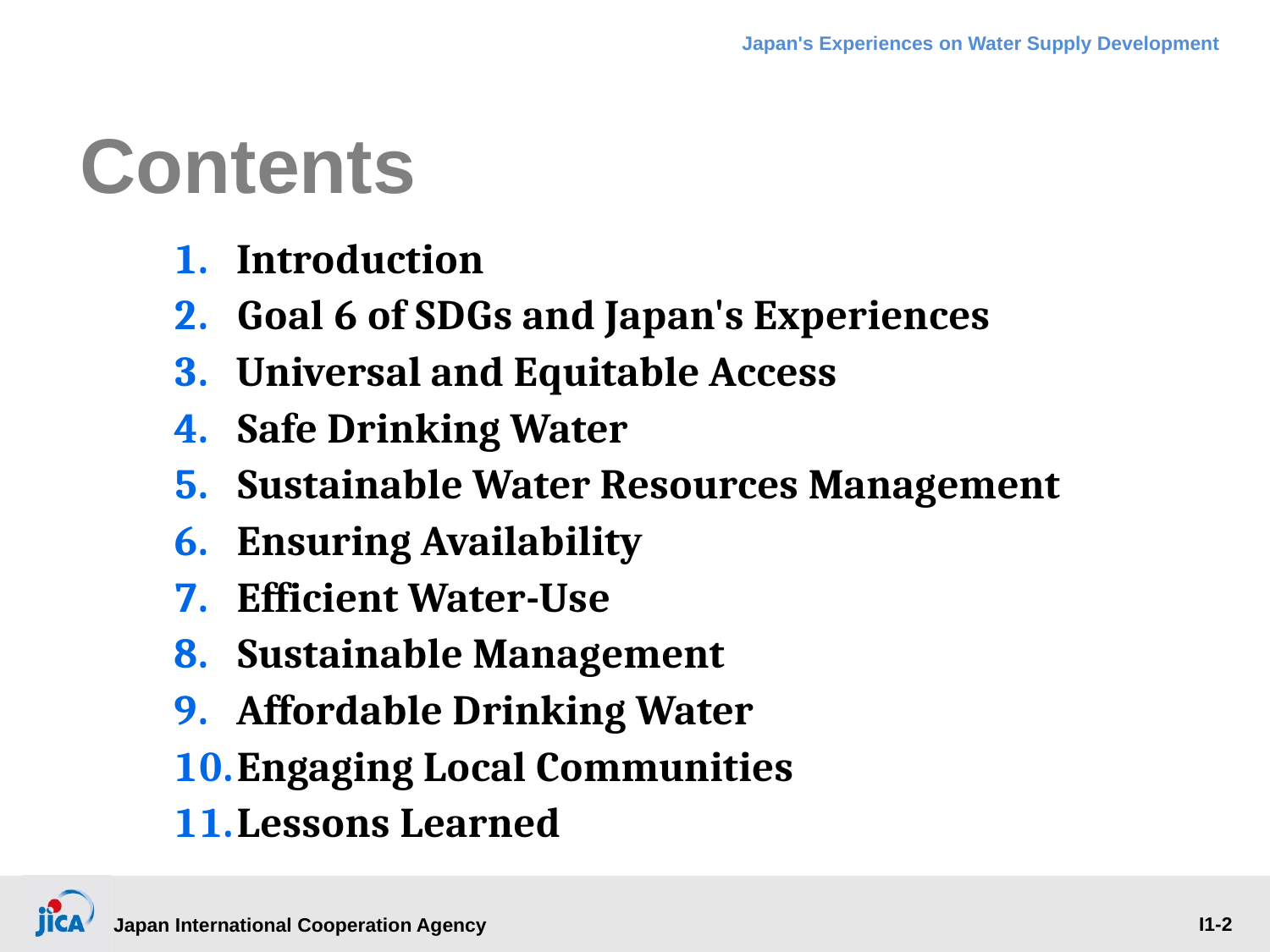

# Contents
Introduction
Goal 6 of SDGs and Japan's Experiences
Universal and Equitable Access
Safe Drinking Water
Sustainable Water Resources Management
Ensuring Availability
Efficient Water-Use
Sustainable Management
Affordable Drinking Water
Engaging Local Communities
Lessons Learned